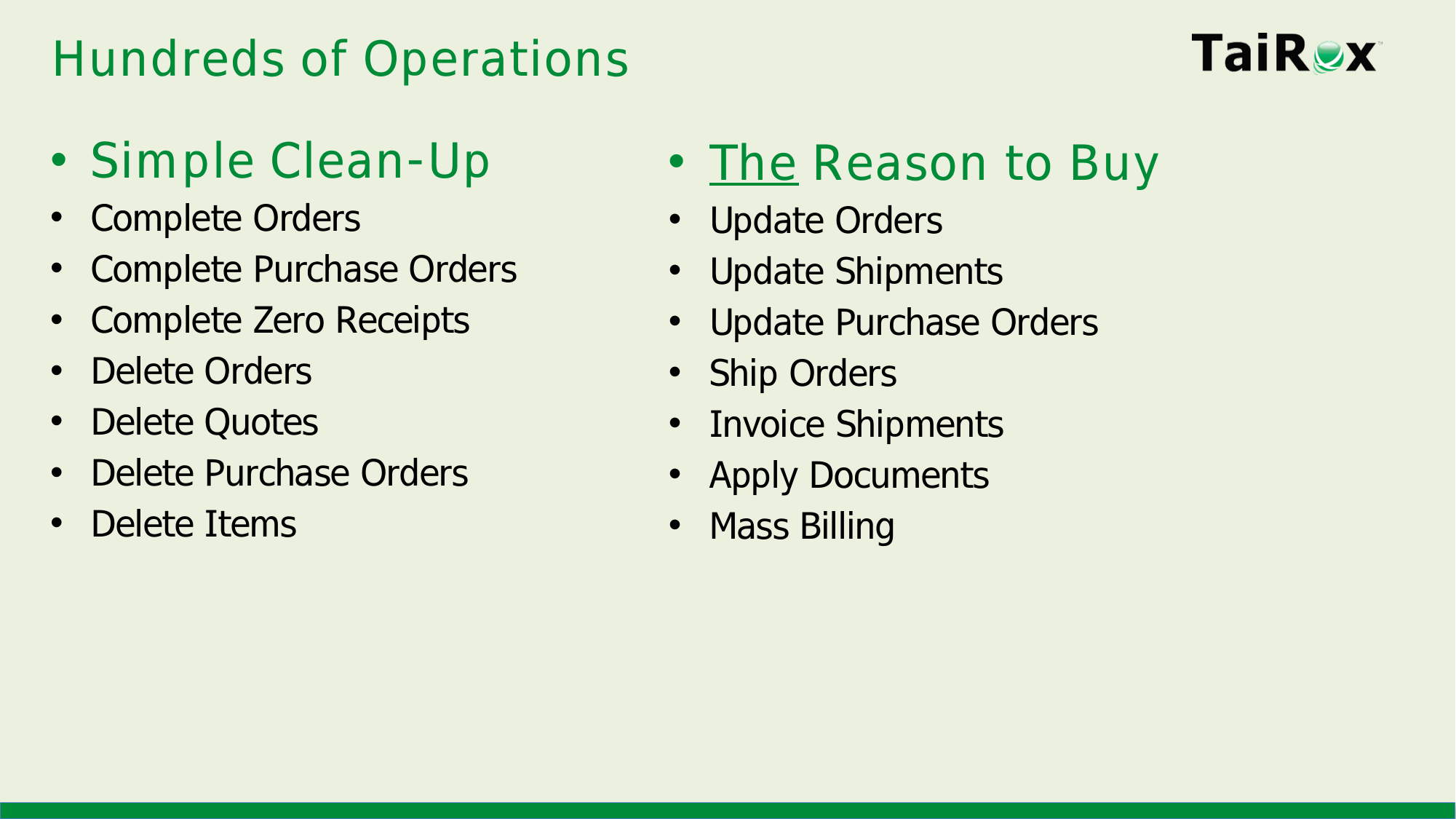

# Hundreds of Operations
Simple Clean-Up
Complete Orders
Complete Purchase Orders
Complete Zero Receipts
Delete Orders
Delete Quotes
Delete Purchase Orders
Delete Items
The Reason to Buy
Update Orders
Update Shipments
Update Purchase Orders
Ship Orders
Invoice Shipments
Apply Documents
Mass Billing